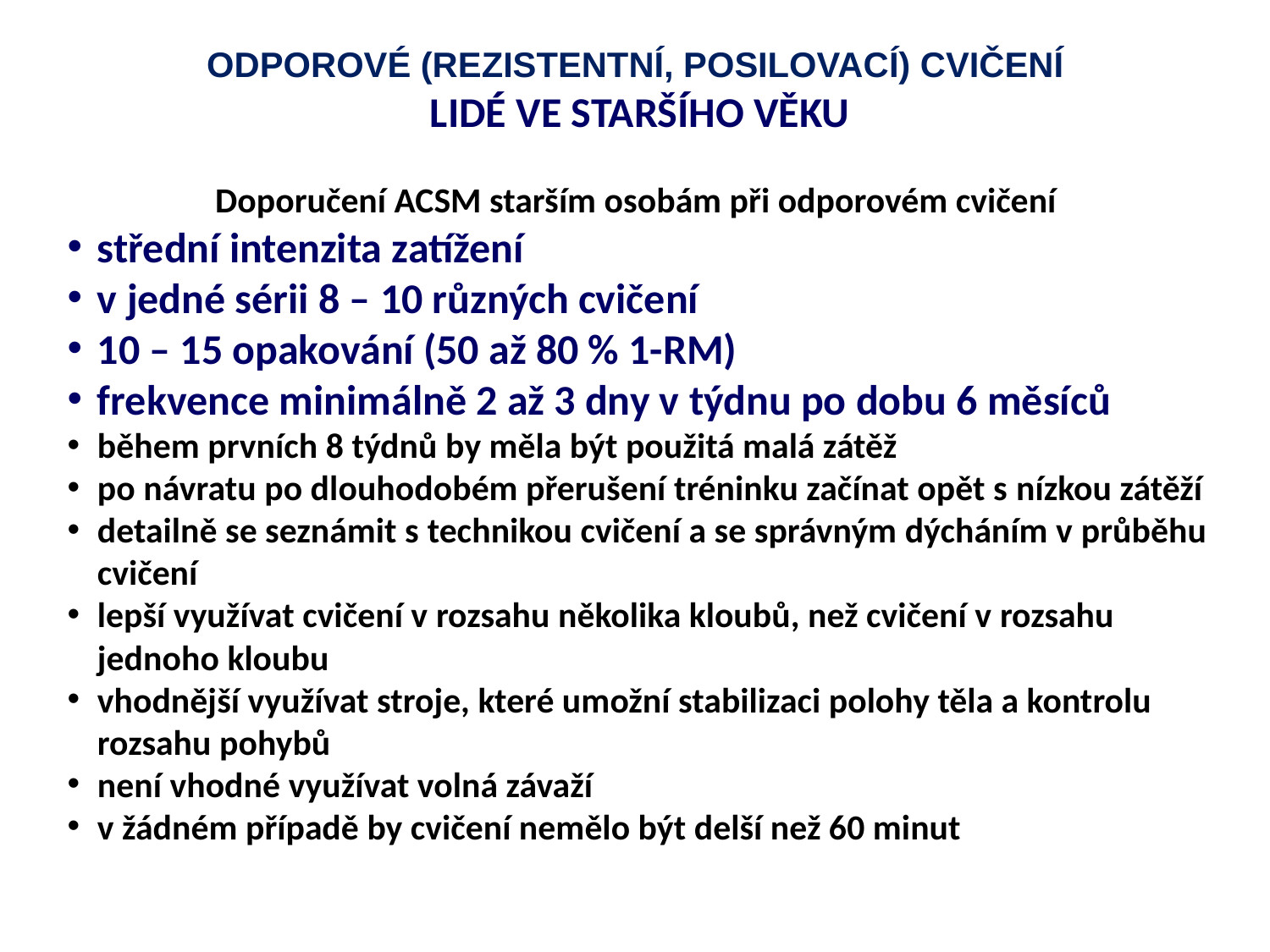

ODPOROVÉ (REZISTENTNÍ, POSILOVACÍ) CVIČENÍ
LIDÉ VE STARŠÍHO VĚKU

Doporučení ACSM starším osobám při odporovém cvičení
střední intenzita zatížení
v jedné sérii 8 – 10 různých cvičení
10 – 15 opakování (50 až 80 % 1-RM)
frekvence minimálně 2 až 3 dny v týdnu po dobu 6 měsíců
během prvních 8 týdnů by měla být použitá malá zátěž
po návratu po dlouhodobém přerušení tréninku začínat opět s nízkou zátěží
detailně se seznámit s technikou cvičení a se správným dýcháním v průběhu cvičení
lepší využívat cvičení v rozsahu několika kloubů, než cvičení v rozsahu jednoho kloubu
vhodnější využívat stroje, které umožní stabilizaci polohy těla a kontrolu rozsahu pohybů
není vhodné využívat volná závaží
v žádném případě by cvičení nemělo být delší než 60 minut